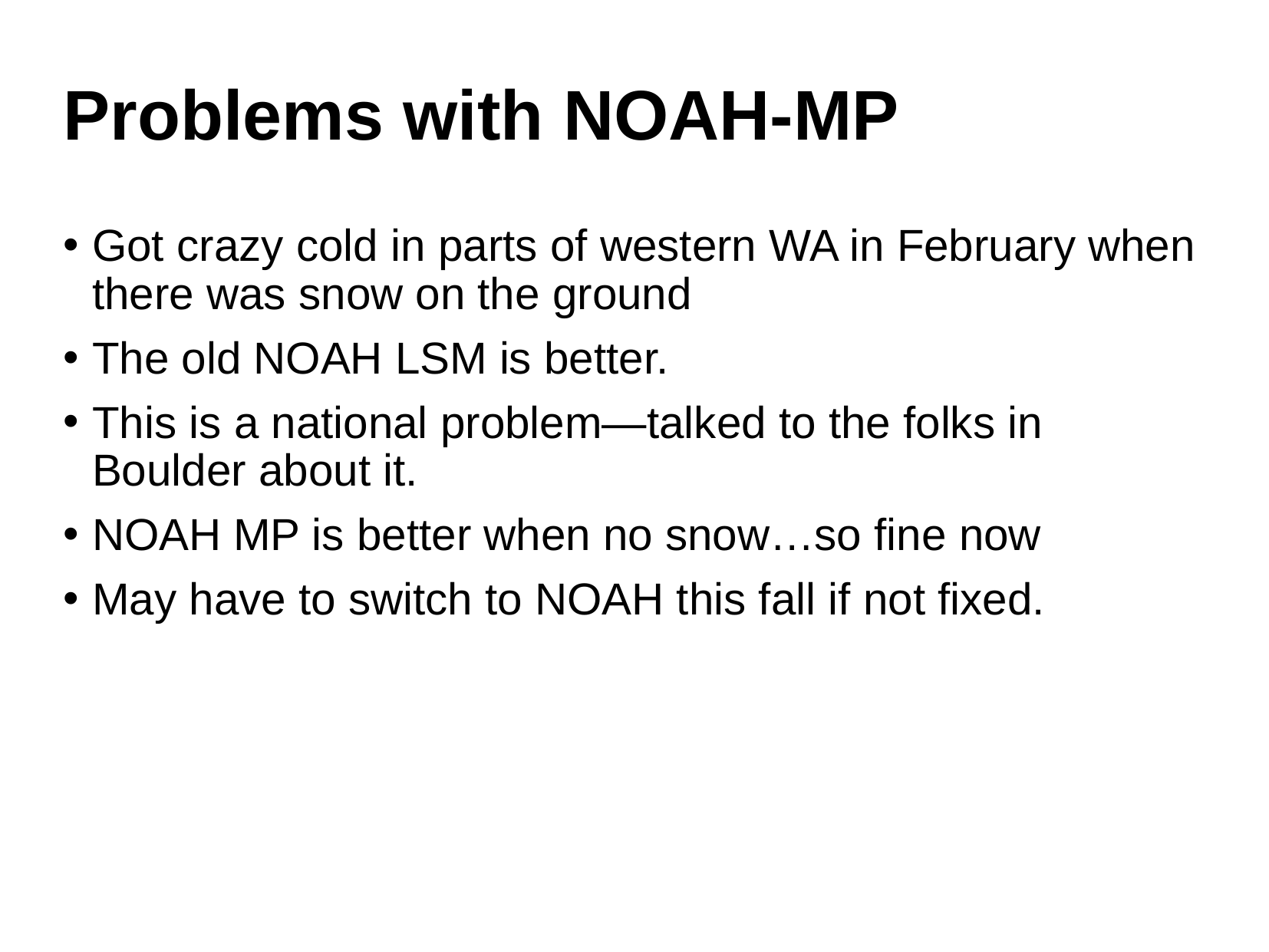

# Problems with NOAH-MP
Got crazy cold in parts of western WA in February when there was snow on the ground
The old NOAH LSM is better.
This is a national problem—talked to the folks in Boulder about it.
NOAH MP is better when no snow…so fine now
May have to switch to NOAH this fall if not fixed.